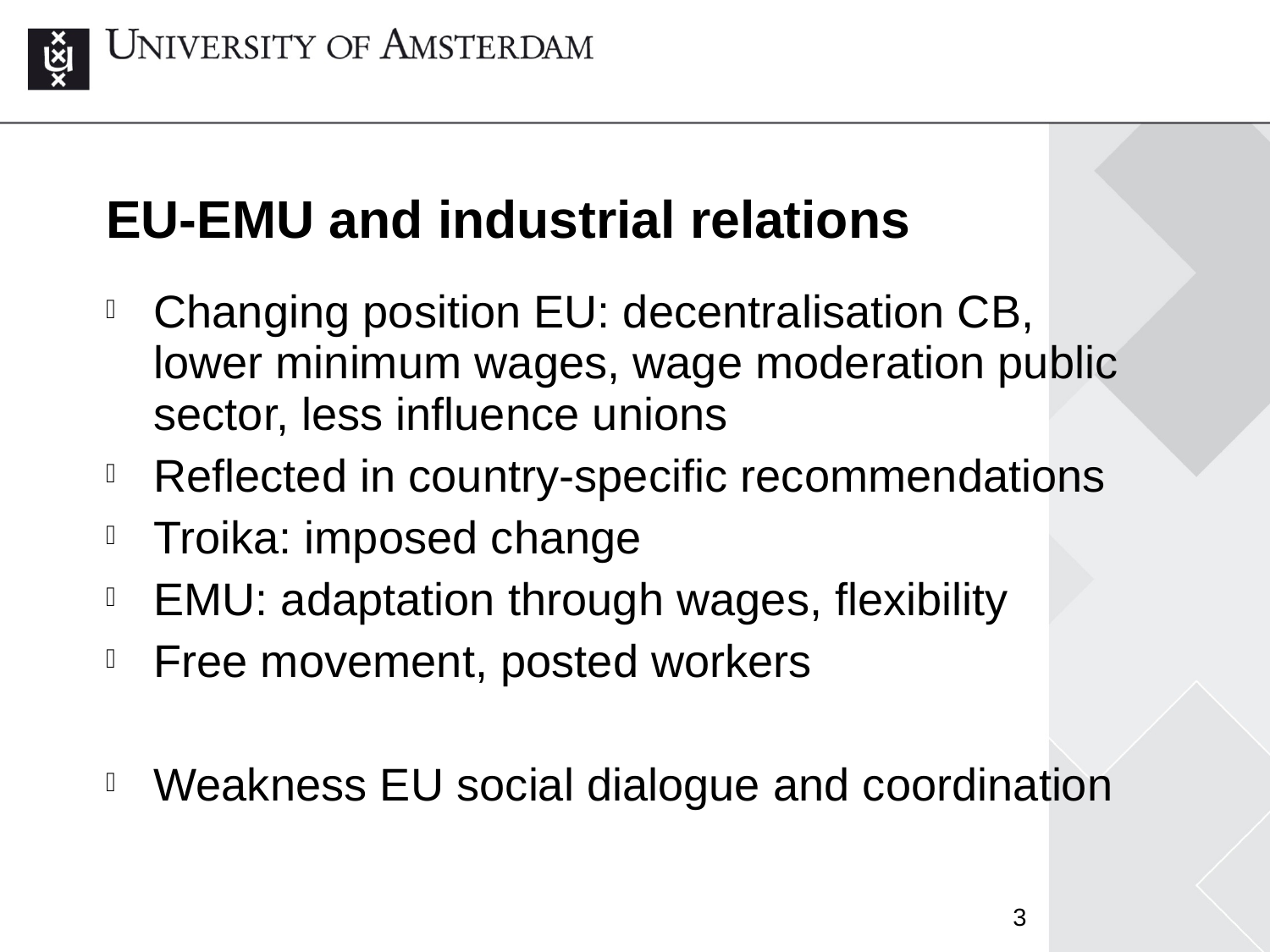

EU-EMU and industrial relations
Changing position EU: decentralisation CB, lower minimum wages, wage moderation public sector, less influence unions
Reflected in country-specific recommendations
Troika: imposed change
EMU: adaptation through wages, flexibility
Free movement, posted workers

Weakness EU social dialogue and coordination
3